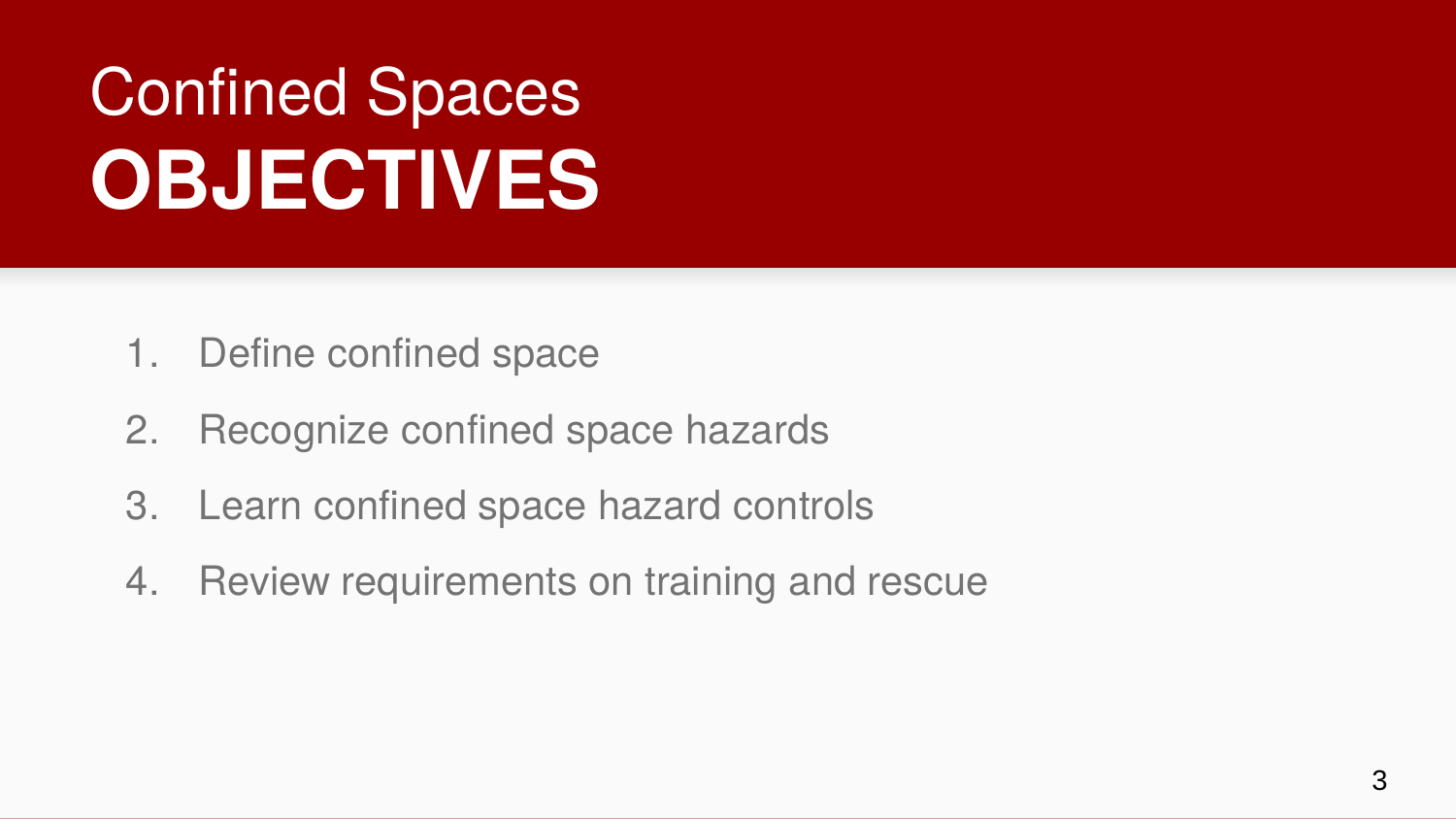

# Confined Spaces
OBJECTIVES
Define confined space
Recognize confined space hazards
Learn confined space hazard controls
Review requirements on training and rescue
3